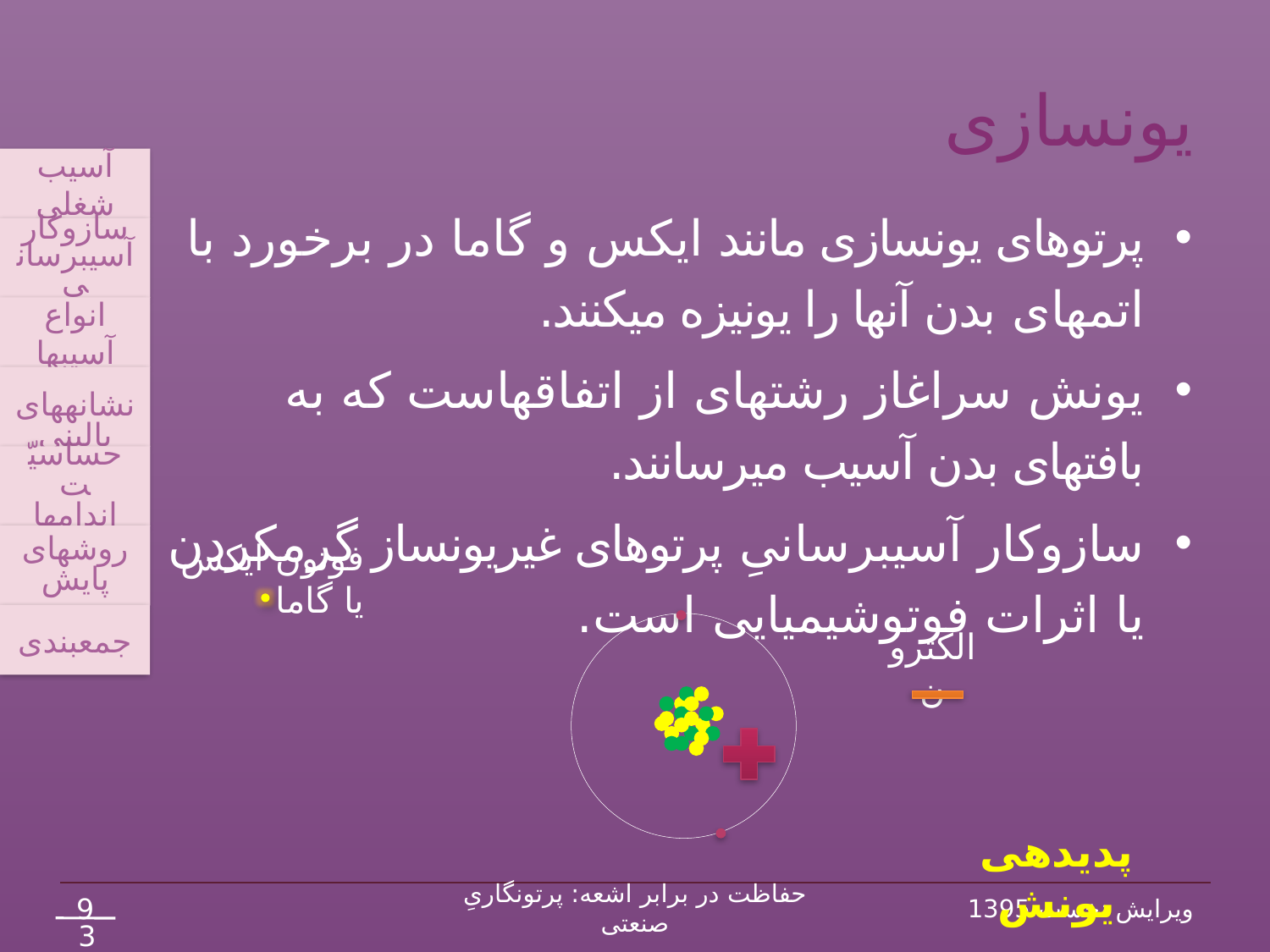

# یون‏سازی
آسیب شغلی
سازوکار آسیب‏رسانی
انواع آسیب‏ها
 نشانه‏های بالینی
حساسیّت اندام‏ها
روش‏های پایش
جمع‏بندی
پرتو‏های یون‏سازی مانند ایکس و گاما در برخورد با اتم‏های بدن آن‏ها را یونیزه می‏کنند.
یونش سراغاز رشته‏ای از اتفاق‏هاست که به بافت‏های بدن آسیب می‏رسانند.
سازوکار آسیب‏رسانیِ پرتوهای غیریون‏ساز گرم‏کردن یا اثرات فوتوشیمیایی است.
فوتون ایکس یا گاما

الکترون

پدیده‏ی یونش

9
حفاظت در برابر اشعه: پرتونگاریِ صنعتی
ویرایش نخست 1395
38